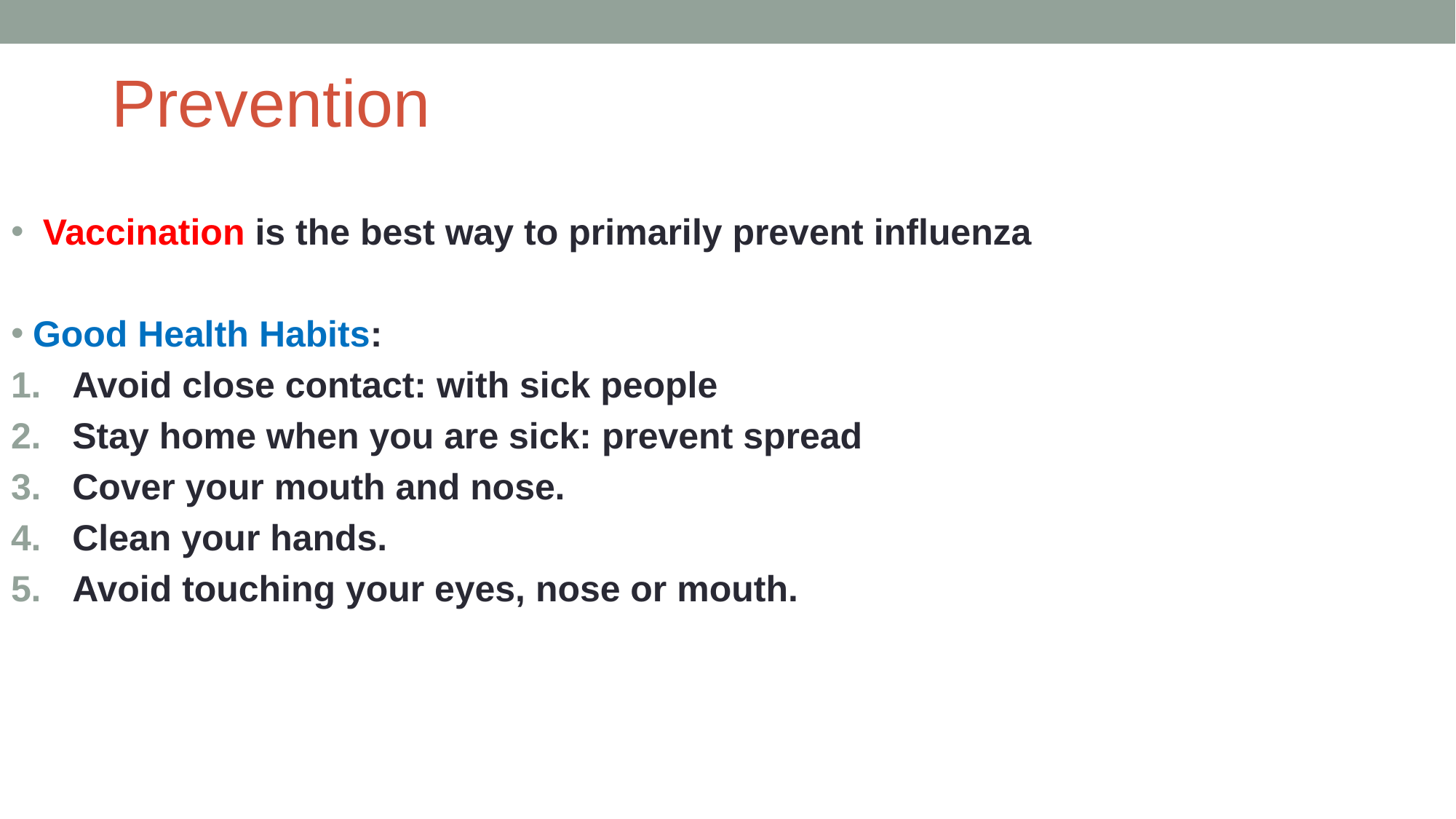

Prevention
 Vaccination is the best way to primarily prevent influenza

Good Health Habits:
Avoid close contact: with sick people
Stay home when you are sick: prevent spread
Cover your mouth and nose.
Clean your hands.
Avoid touching your eyes, nose or mouth.